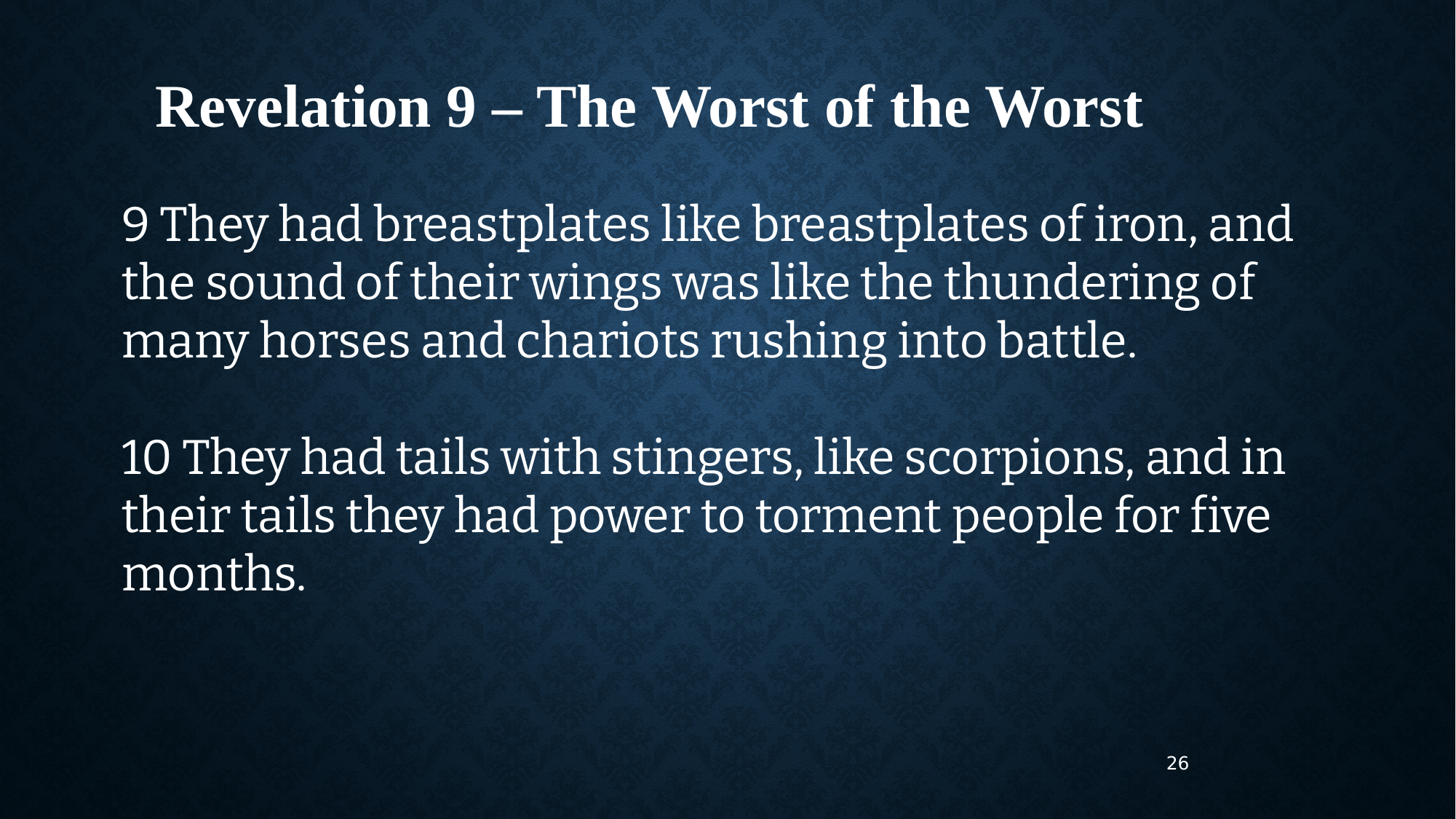

Revelation 9 – The Worst of the Worst
9 They had breastplates like breastplates of iron, and the sound of their wings was like the thundering of many horses and chariots rushing into battle.

10 They had tails with stingers, like scorpions, and in their tails they had power to torment people for five months.

26